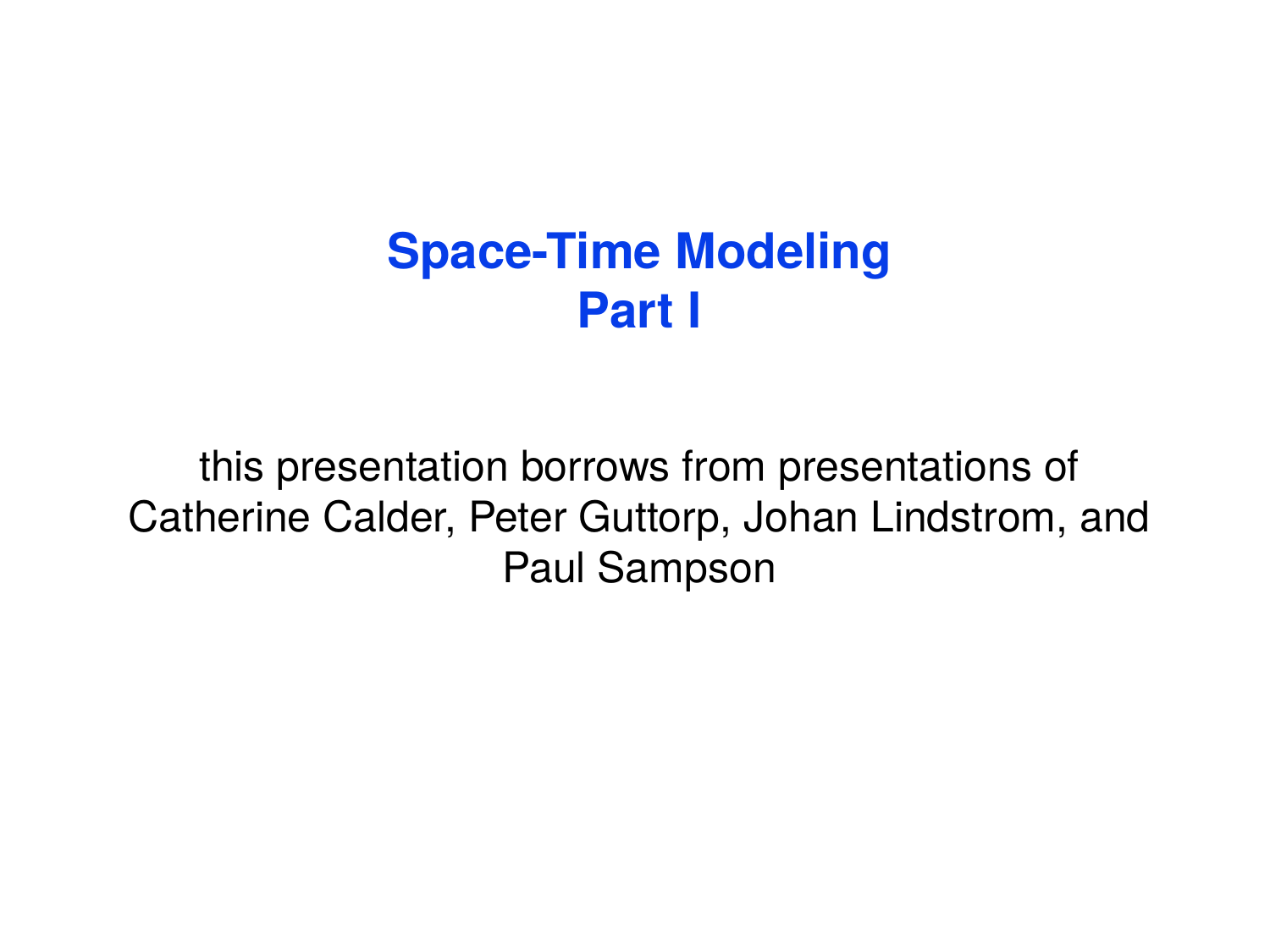

# Space-Time Modeling Part I this presentation borrows from presentations of Catherine Calder, Peter Guttorp, Johan Lindstrom, and Paul Sampson